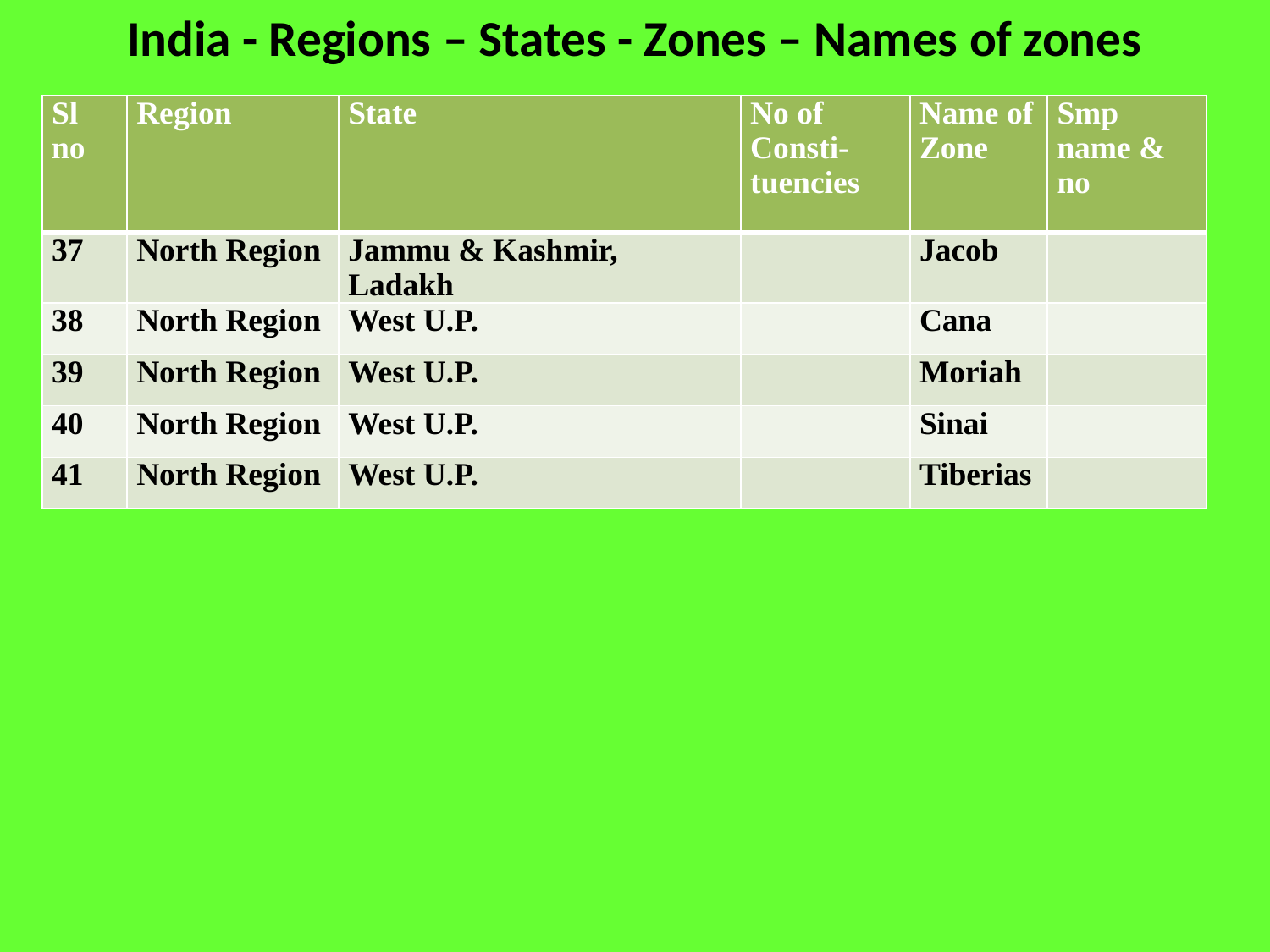

# India - Regions – States - Zones – Names of zones
| Sl no | Region | State | No of Consti-tuencies | Name of Zone | Smp name & no |
| --- | --- | --- | --- | --- | --- |
| 37 | North Region | Jammu & Kashmir, Ladakh |  | Jacob |  |
| 38 | North Region | West U.P. |  | Cana |  |
| 39 | North Region | West U.P. |  | Moriah |  |
| 40 | North Region | West U.P. |  | Sinai |  |
| 41 | North Region | West U.P. |  | Tiberias |  |